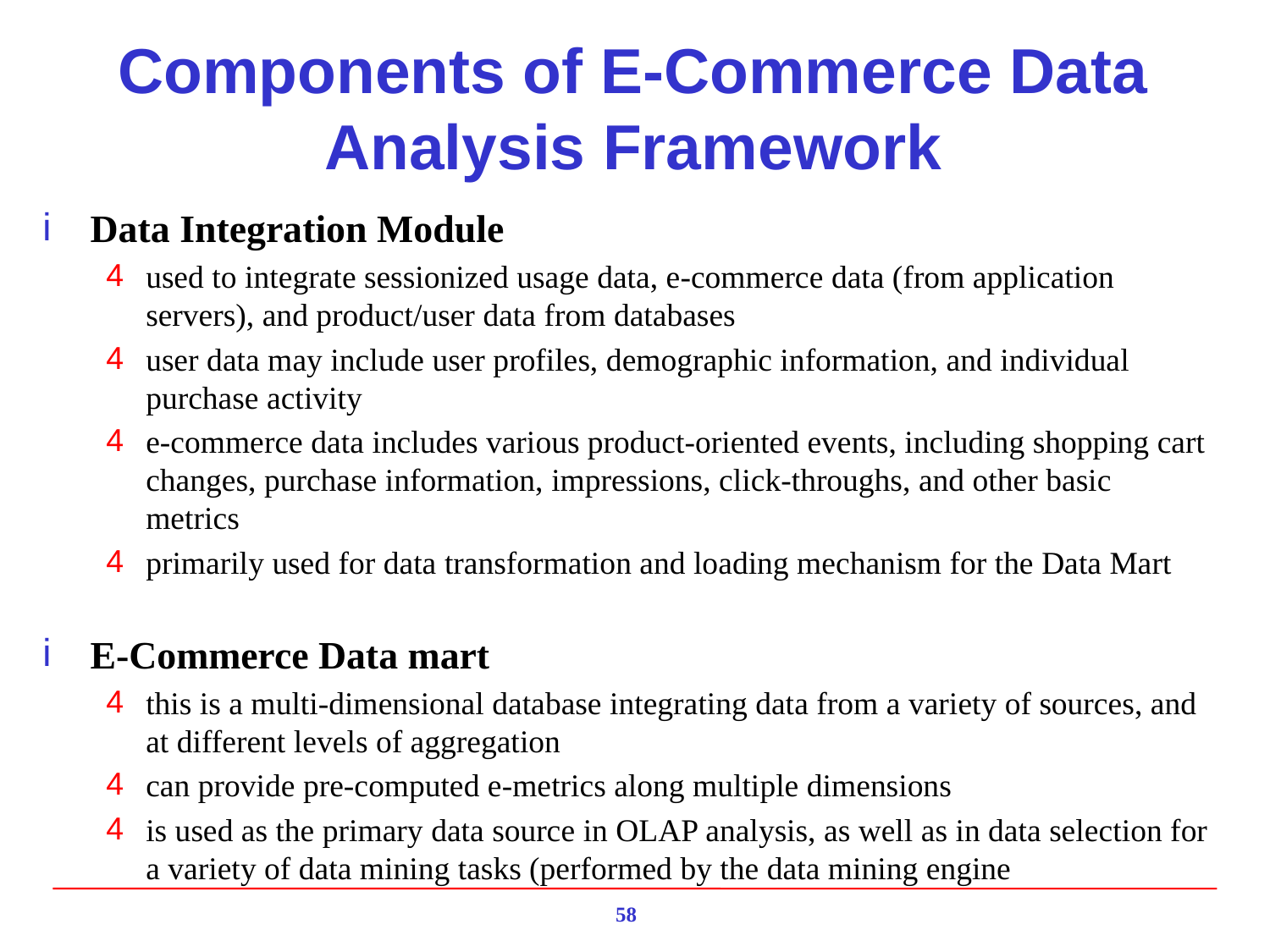

# Components of E-Commerce Data Analysis Framework
Data Integration Module
used to integrate sessionized usage data, e-commerce data (from application servers), and product/user data from databases
user data may include user profiles, demographic information, and individual purchase activity
e-commerce data includes various product-oriented events, including shopping cart changes, purchase information, impressions, click-throughs, and other basic metrics
primarily used for data transformation and loading mechanism for the Data Mart

E-Commerce Data mart
this is a multi-dimensional database integrating data from a variety of sources, and at different levels of aggregation
can provide pre-computed e-metrics along multiple dimensions
is used as the primary data source in OLAP analysis, as well as in data selection for a variety of data mining tasks (performed by the data mining engine
58